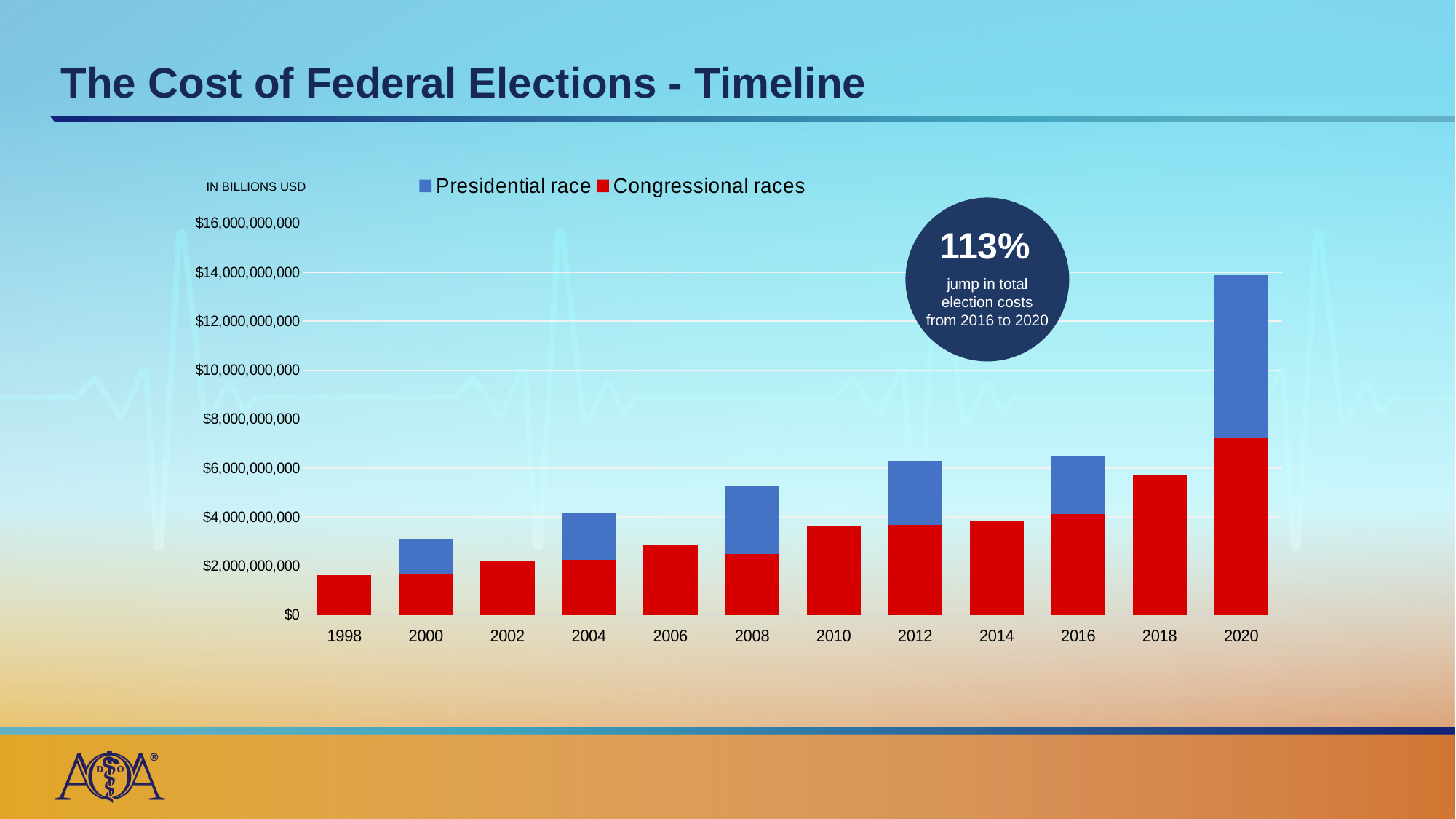

# The Cost of Federal Elections - Timeline

### Chart

| Category | Congressional races | Presidential race |
|---|---|---|
| 1998 | 1618936265.0 | 0.0 |
| 2000 | 1669224553.0 | 1413116384.0 |
| 2002 | 2181682066.0 | 0.0 |
| 2004 | 2237073141.0 | 1910230862.0 |
| 2006 | 2852658140.0 | 0.0 |
| 2008 | 2485952737.0 | 2799728146.0 |
| 2010 | 3631712836.0 | 0.0 |
| 2012 | 3664141430.0 | 2621415792.0 |
| 2014 | 3845393700.0 | 0.0 |
| 2016 | 4124304874.0 | 2386876712.0 |
| 2018 | 5725183133.0 | 0.0 |
| 2020 | 7253055392.0 | 6626907947.0 |
IN BILLIONS USD

113%
jump in total election costs from 2016 to 2020